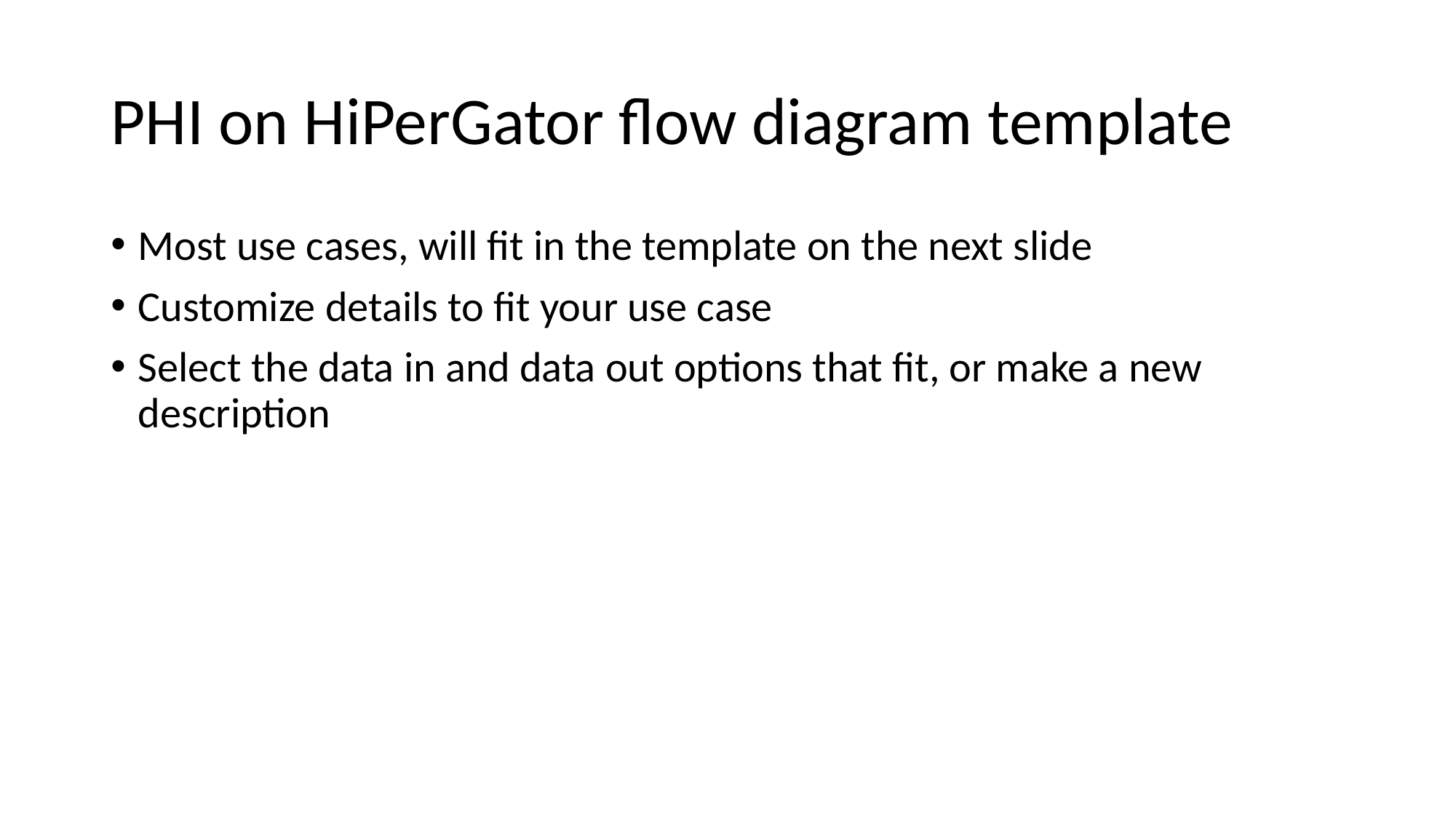

# PHI on HiPerGator flow diagram template
Most use cases, will fit in the template on the next slide
Customize details to fit your use case
Select the data in and data out options that fit, or make a new description